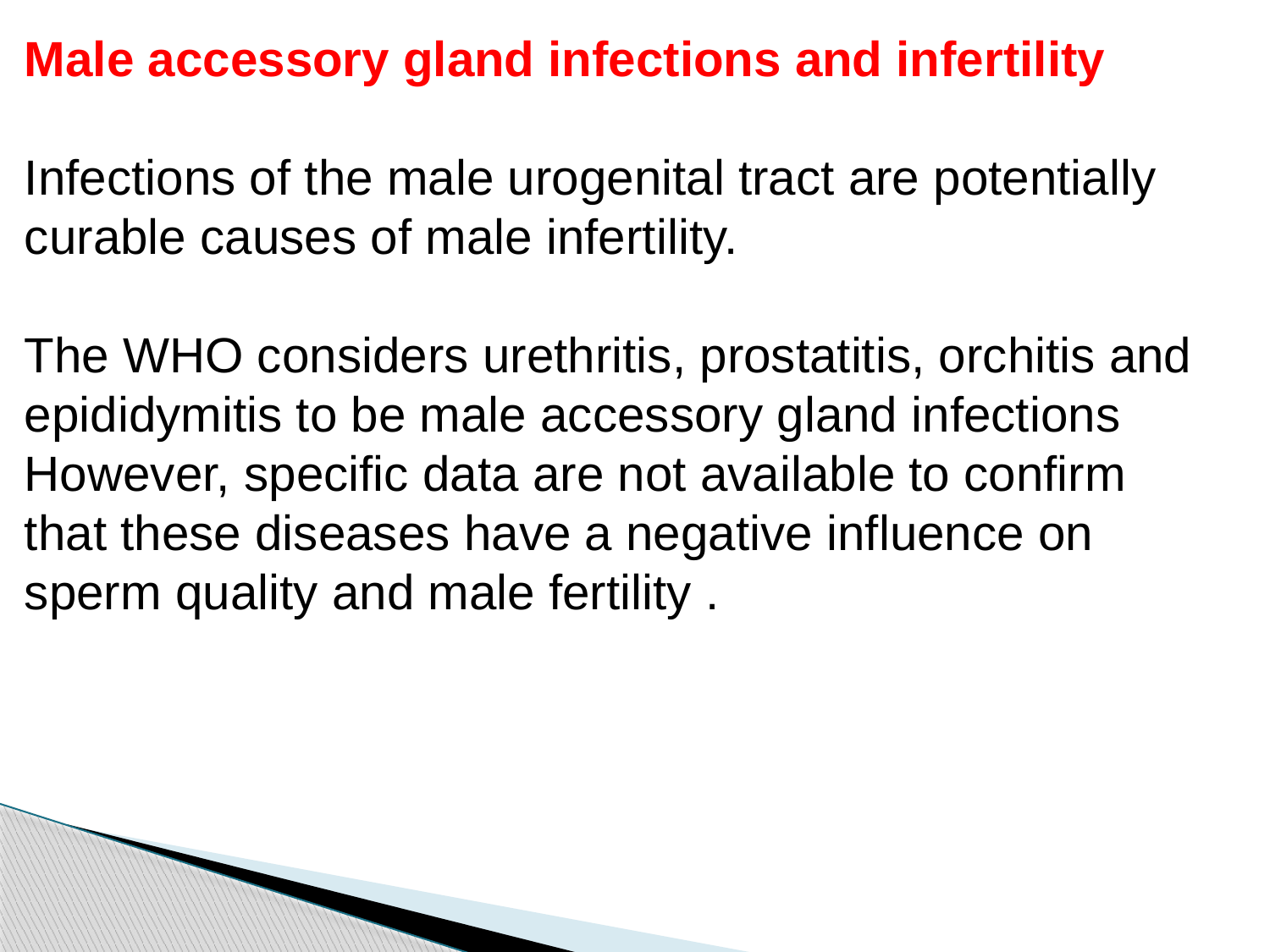

Male accessory gland infections and infertility

Infections of the male urogenital tract are potentially curable causes of male infertility.

The WHO considers urethritis, prostatitis, orchitis and epididymitis to be male accessory gland infections However, specific data are not available to confirm that these diseases have a negative influence on sperm quality and male fertility .